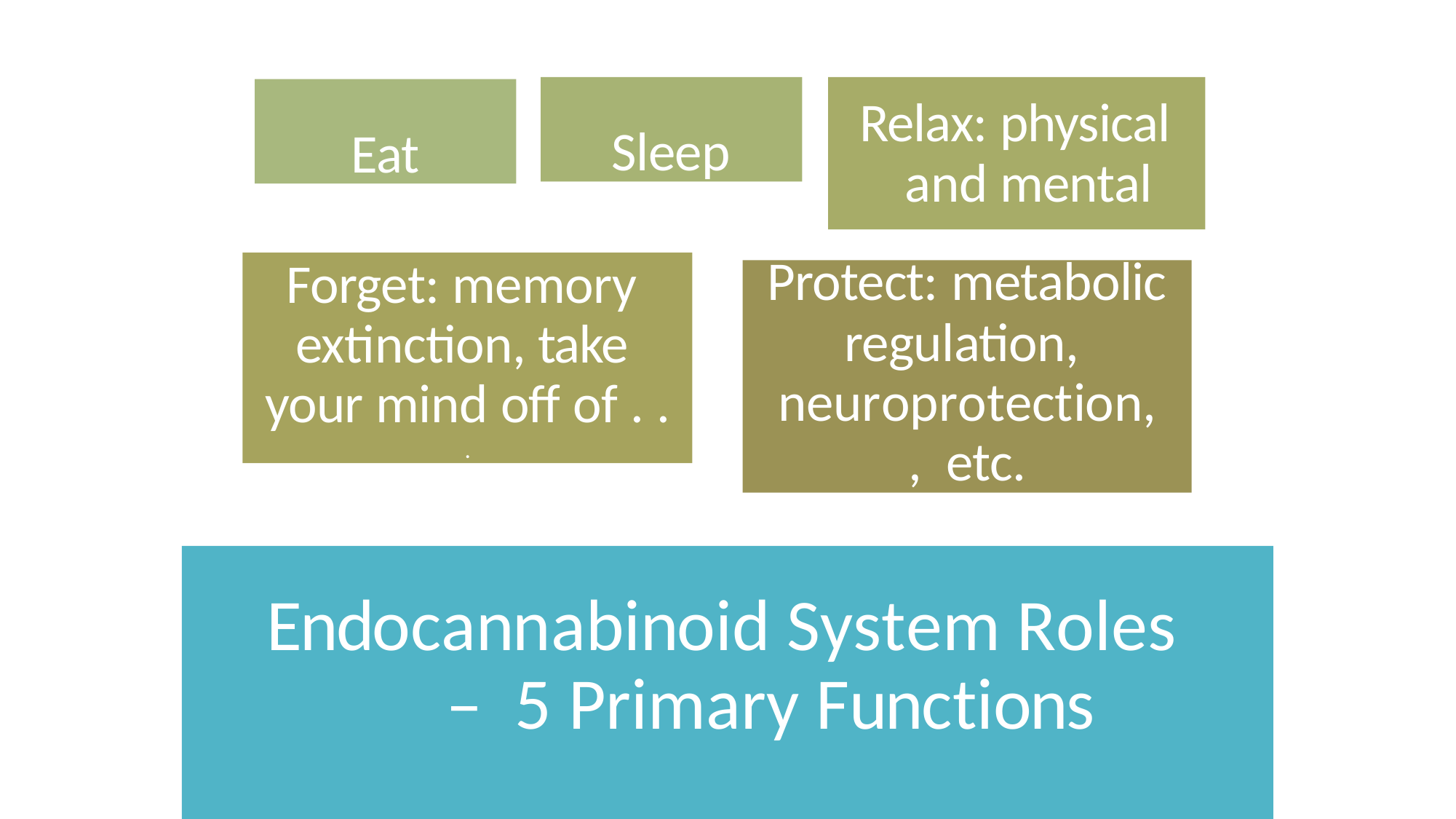

Sleep
# Relax: physical  and mental
Eat
Forget: memory  extinction, take  your mind off of . .
.
Protect: metabolic
regulation,  neuroprotection,,  etc.

Endocannabinoid System Roles –  5 Primary Functions